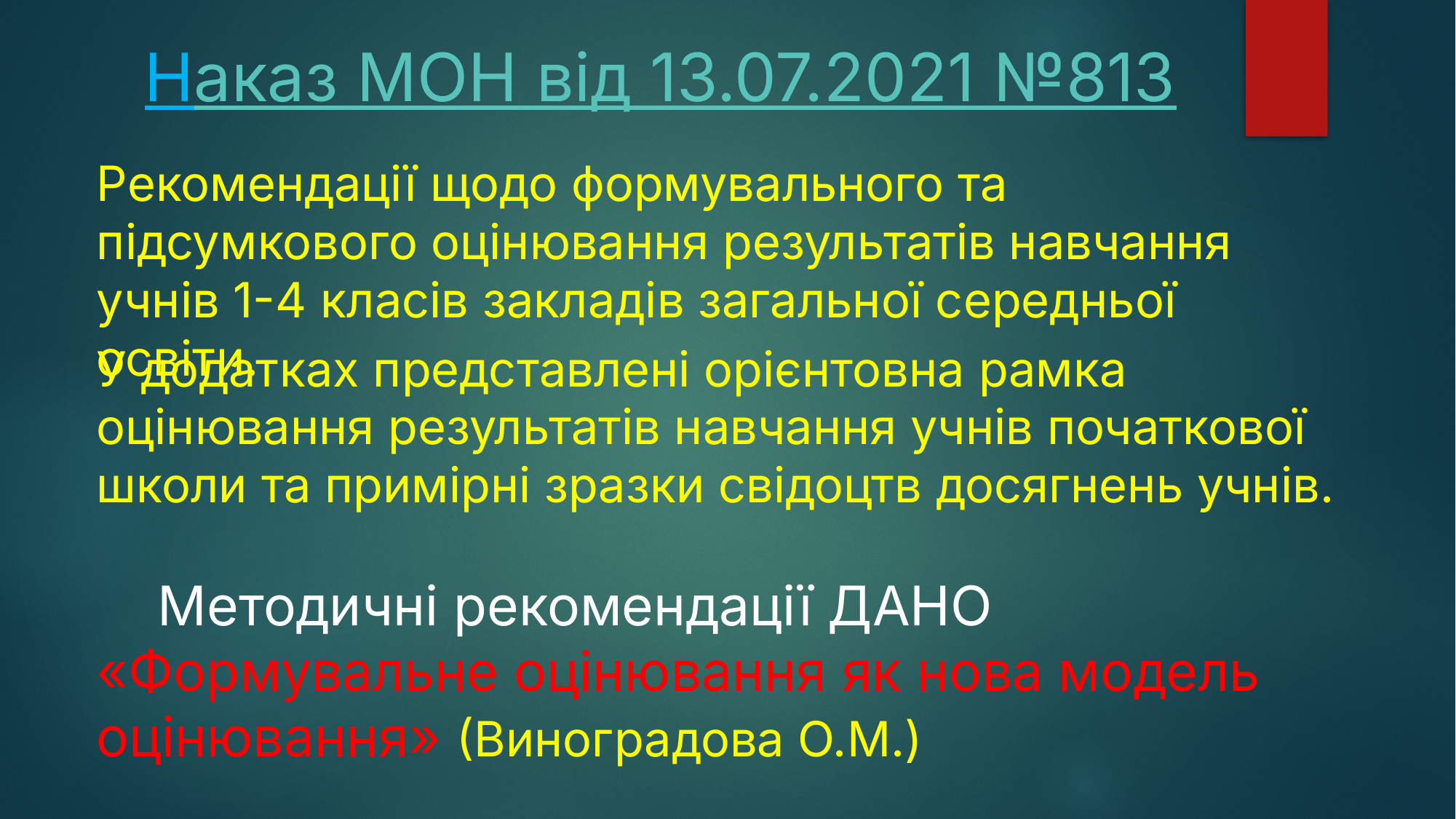

Наказ МОН від 13.07.2021 №813
Рекомендації щодо формувального та підсумкового оцінювання результатів навчання учнів 1-4 класів закладів загальної середньої освіти.

У додатках представлені орієнтовна рамка оцінювання результатів навчання учнів початкової школи та примірні зразки свідоцтв досягнень учнів.

    Методичні рекомендації ДАНО          «Формувальне оцінювання як нова модель оцінювання» (Виноградова О.М.)